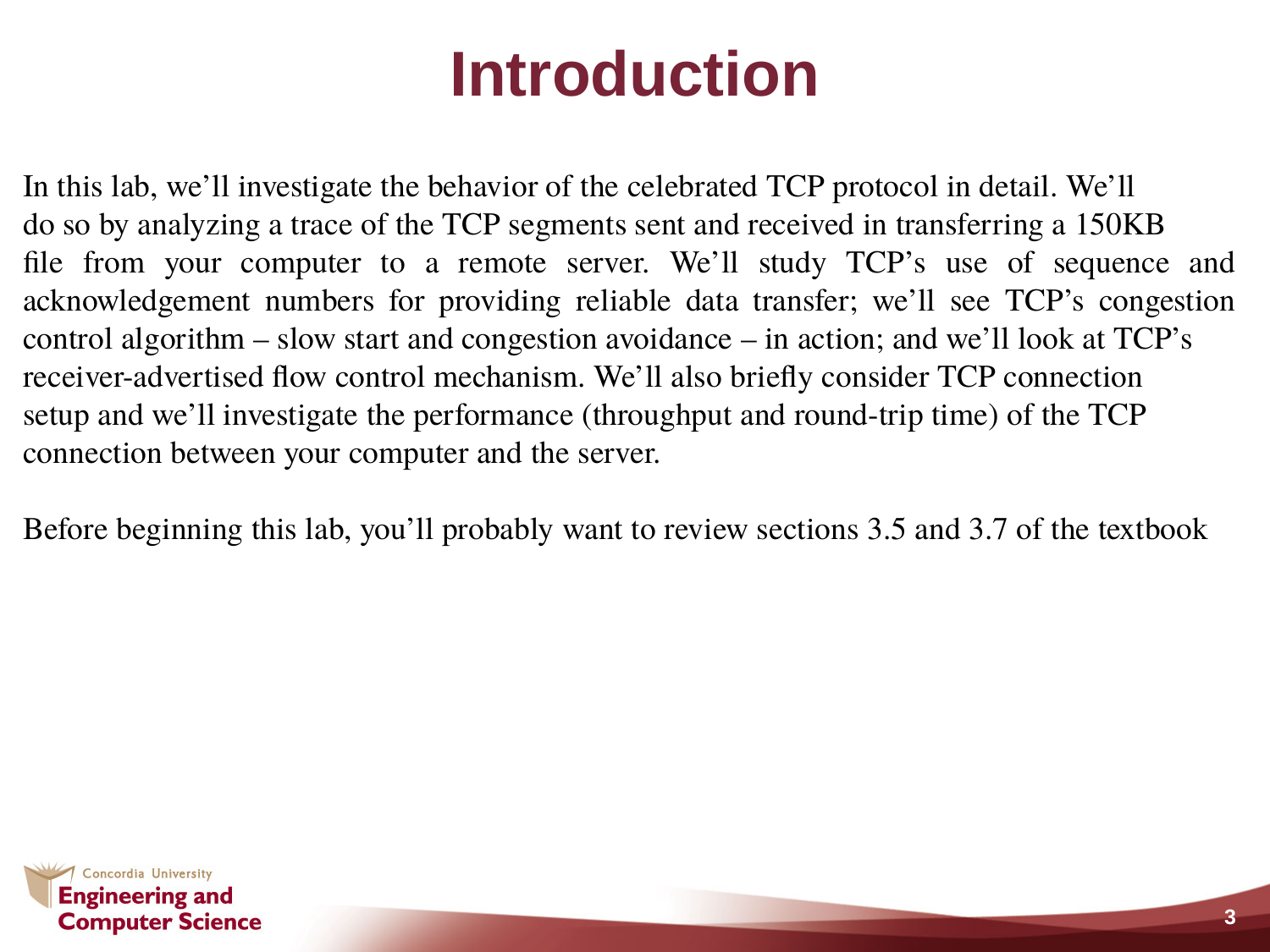

# Introduction
In this lab, we’ll investigate the behavior of the celebrated TCP protocol in detail. We’ll
do so by analyzing a trace of the TCP segments sent and received in transferring a 150KB
file from your computer to a remote server. We’ll study TCP’s use of sequence and acknowledgement numbers for providing reliable data transfer; we’ll see TCP’s congestion control algorithm – slow start and congestion avoidance – in action; and we’ll look at TCP’s
receiver-advertised flow control mechanism. We’ll also briefly consider TCP connection
setup and we’ll investigate the performance (throughput and round-trip time) of the TCP
connection between your computer and the server.

Before beginning this lab, you’ll probably want to review sections 3.5 and 3.7 of the textbook
3